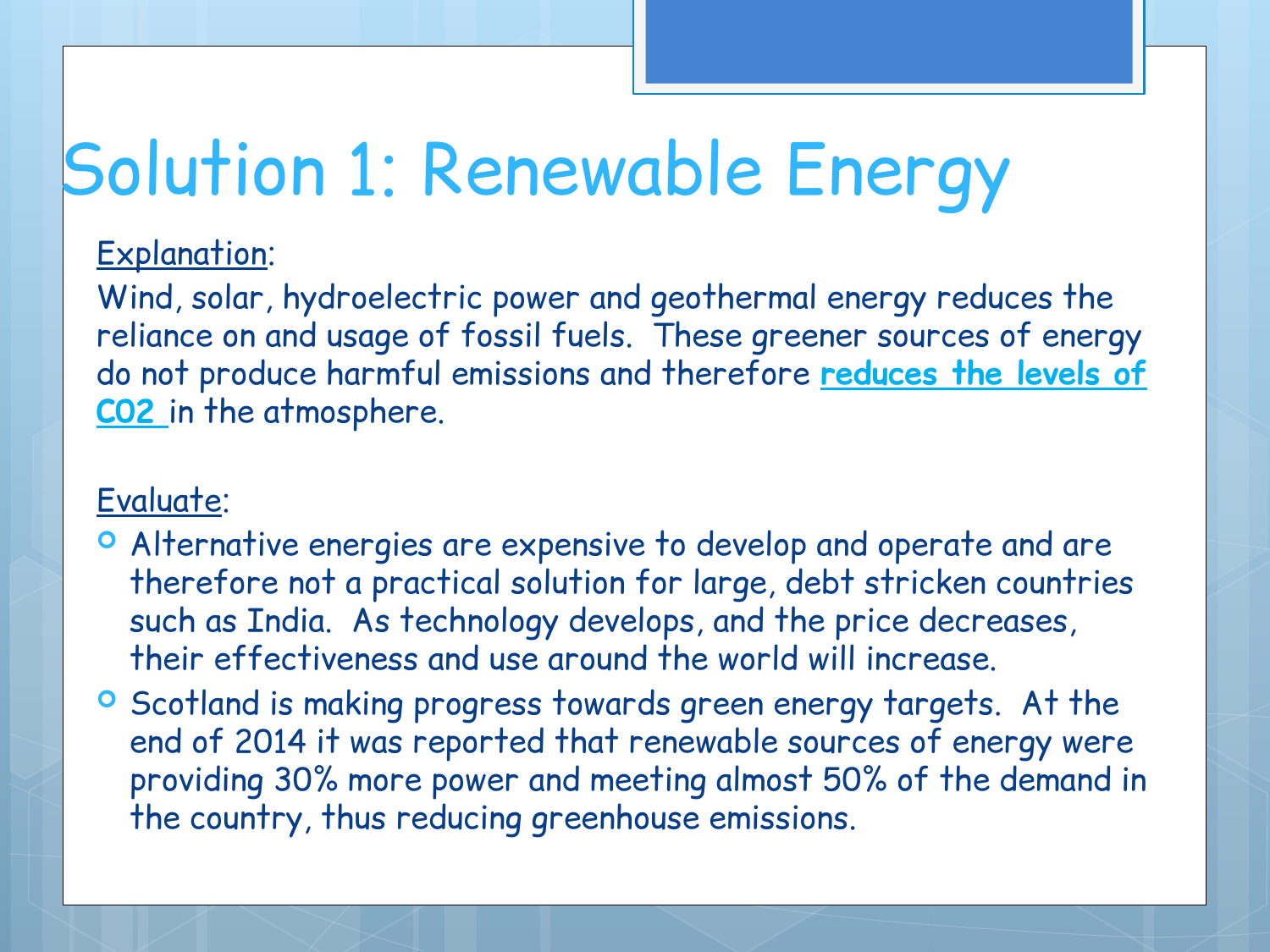

# Solution 1: Renewable Energy
Explanation:
Wind, solar, hydroelectric power and geothermal energy reduces the reliance on and usage of fossil fuels.  These greener sources of energy do not produce harmful emissions and therefore reduces the levels of C02 in the atmosphere.

Evaluate:
Alternative energies are expensive to develop and operate and are therefore not a practical solution for large, debt stricken countries such as India.  As technology develops, and the price decreases, their effectiveness and use around the world will increase.
Scotland is making progress towards green energy targets.  At the end of 2014 it was reported that renewable sources of energy were providing 30% more power and meeting almost 50% of the demand in the country, thus reducing greenhouse emissions.